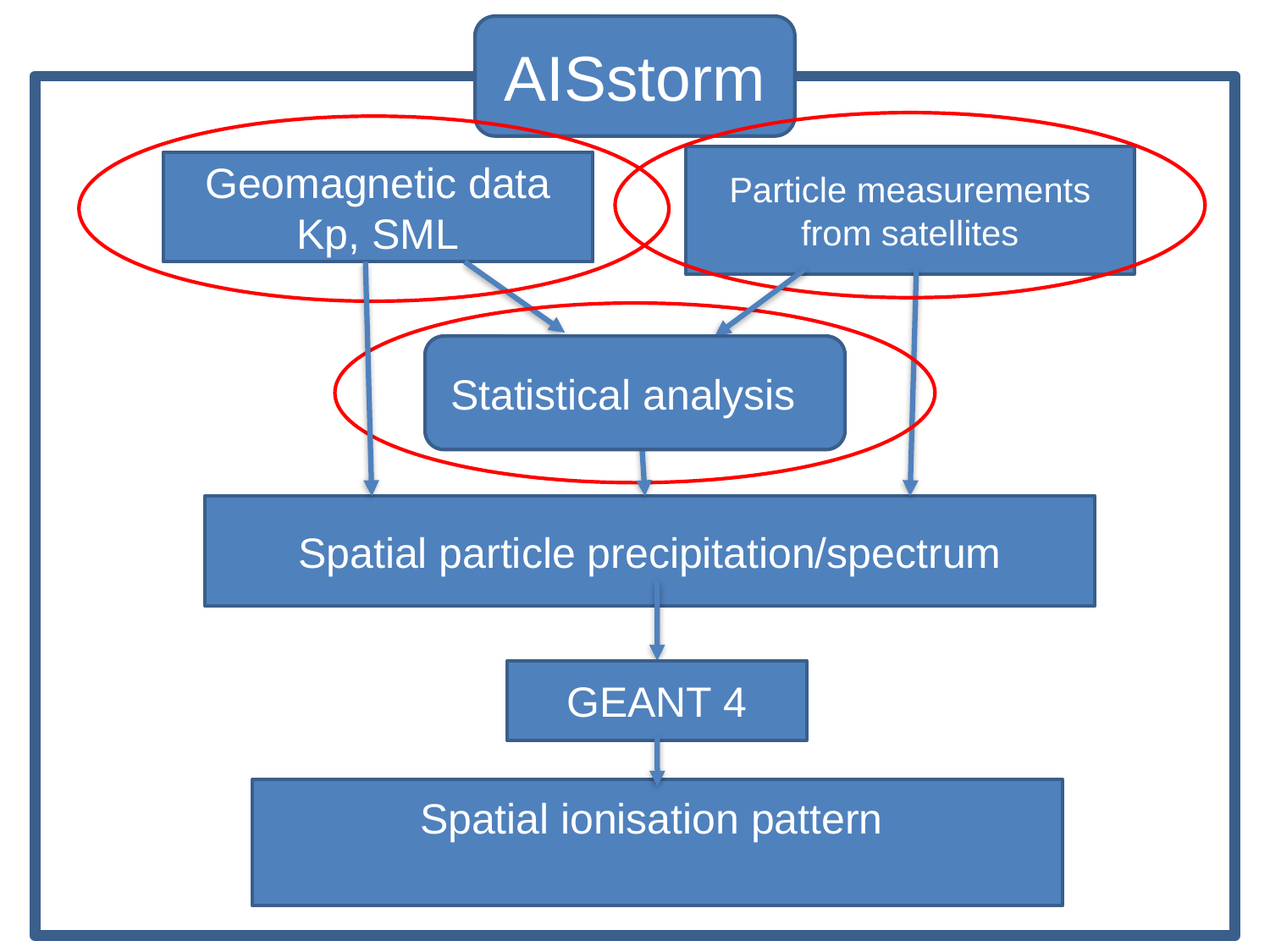

AISstorm

Particle measurements from satellites
Geomagnetic data Kp, SML

Statistical analysis

Spatial particle precipitation/spectrum

GEANT 4

Spatial ionisation pattern